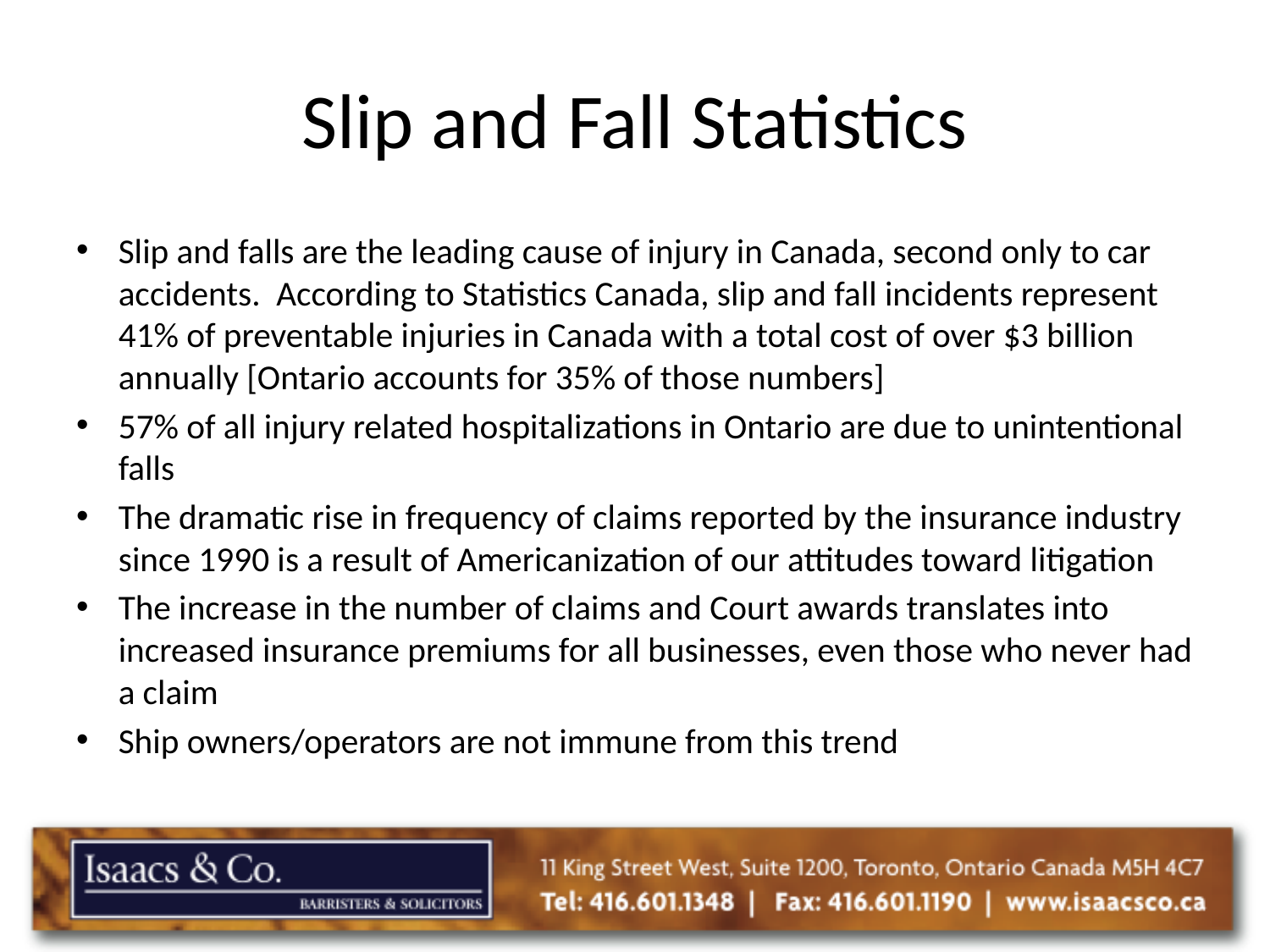

# Slip and Fall Statistics
Slip and falls are the leading cause of injury in Canada, second only to car accidents.  According to Statistics Canada, slip and fall incidents represent 41% of preventable injuries in Canada with a total cost of over $3 billion annually [Ontario accounts for 35% of those numbers]
57% of all injury related hospitalizations in Ontario are due to unintentional falls
The dramatic rise in frequency of claims reported by the insurance industry since 1990 is a result of Americanization of our attitudes toward litigation
The increase in the number of claims and Court awards translates into increased insurance premiums for all businesses, even those who never had a claim
Ship owners/operators are not immune from this trend